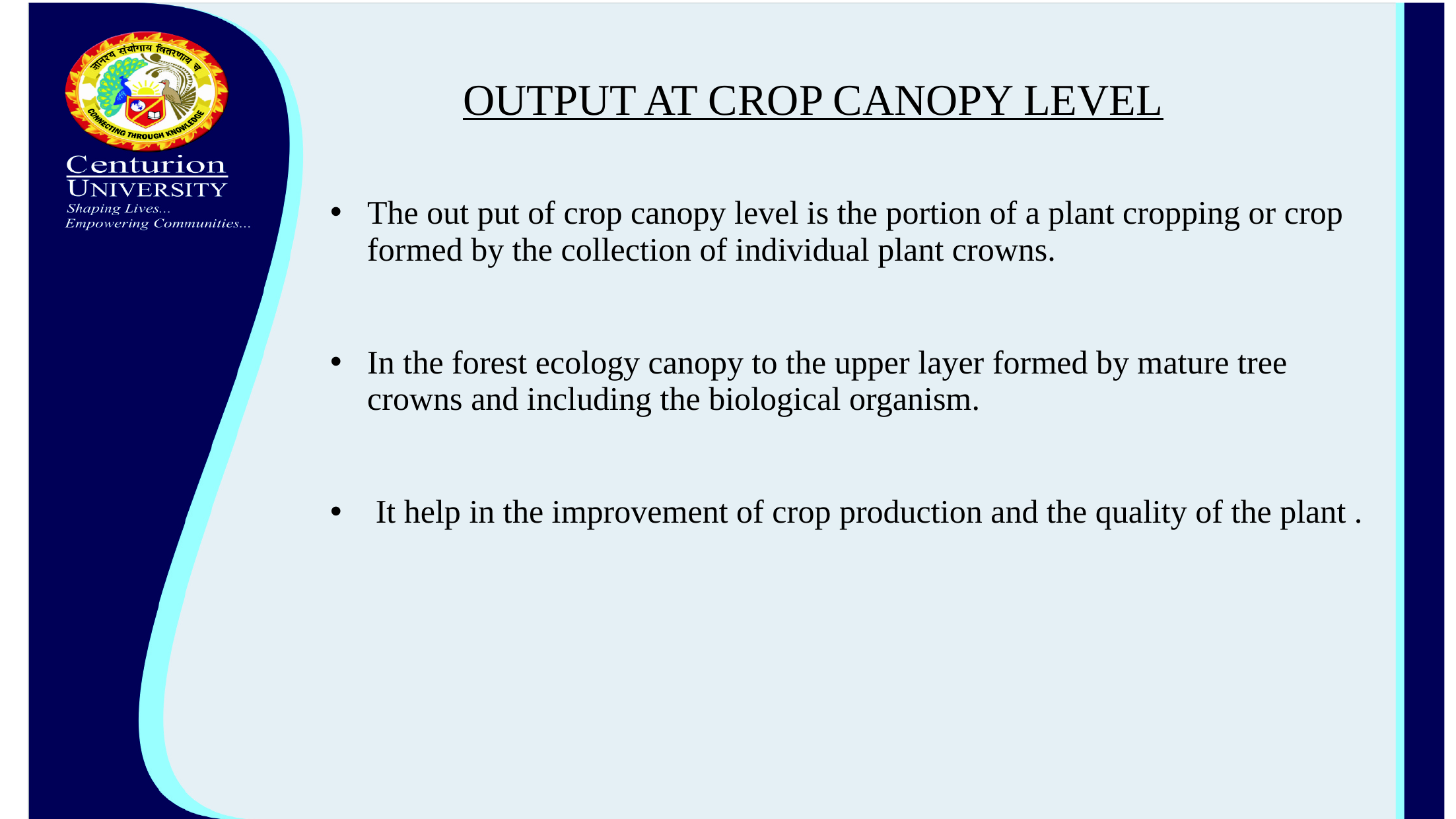

# OUTPUT AT CROP CANOPY LEVEL
The out put of crop canopy level is the portion of a plant cropping or crop formed by the collection of individual plant crowns.

In the forest ecology canopy to the upper layer formed by mature tree crowns and including the biological organism.

 It help in the improvement of crop production and the quality of the plant .